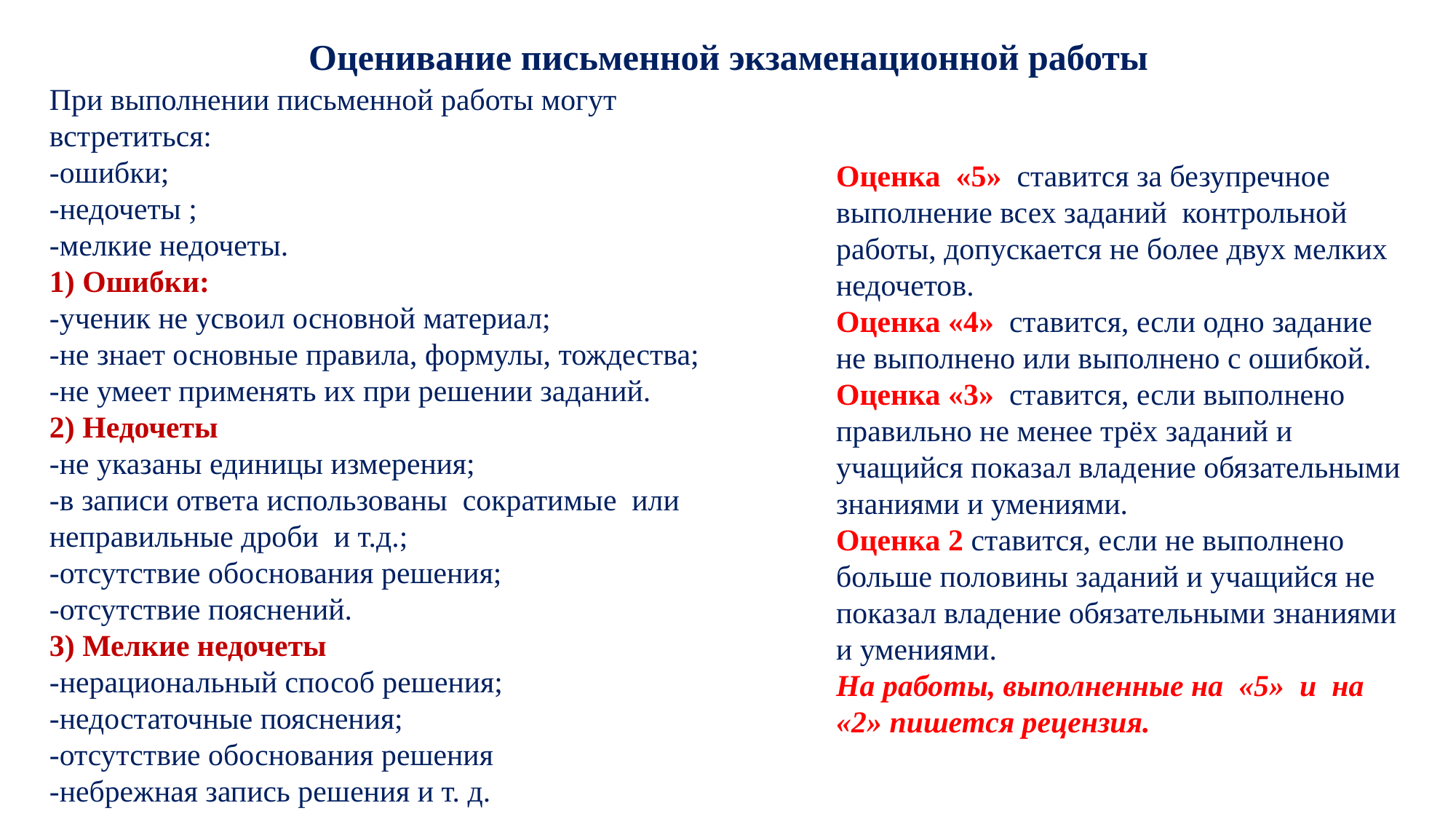

Оценивание письменной экзаменационной работы
При выполнении письменной работы могут встретиться:
-ошибки;
-недочеты ;
-мелкие недочеты.
1) Ошибки:
-ученик не усвоил основной материал;
-не знает основные правила, формулы, тождества;
-не умеет применять их при решении заданий.
2) Недочеты
-не указаны единицы измерения;
-в записи ответа использованы  сократимые  или неправильные дроби  и т.д.;
-отсутствие обоснования решения;
-отсутствие пояснений.
3) Мелкие недочеты
-нерациональный способ решения;
-недостаточные пояснения;
-отсутствие обоснования решения
-небрежная запись решения и т. д.

Оценка  «5»  ставится за безупречное выполнение всех заданий  контрольной работы, допускается не более двух мелких недочетов.
Оценка «4»  ставится, если одно задание не выполнено или выполнено с ошибкой.
Оценка «3»  ставится, если выполнено правильно не менее трёх заданий и учащийся показал владение обязательными знаниями и умениями.
Оценка 2 ставится, если не выполнено больше половины заданий и учащийся не показал владение обязательными знаниями и умениями.
На работы, выполненные на  «5»  и  на «2» пишется рецензия.